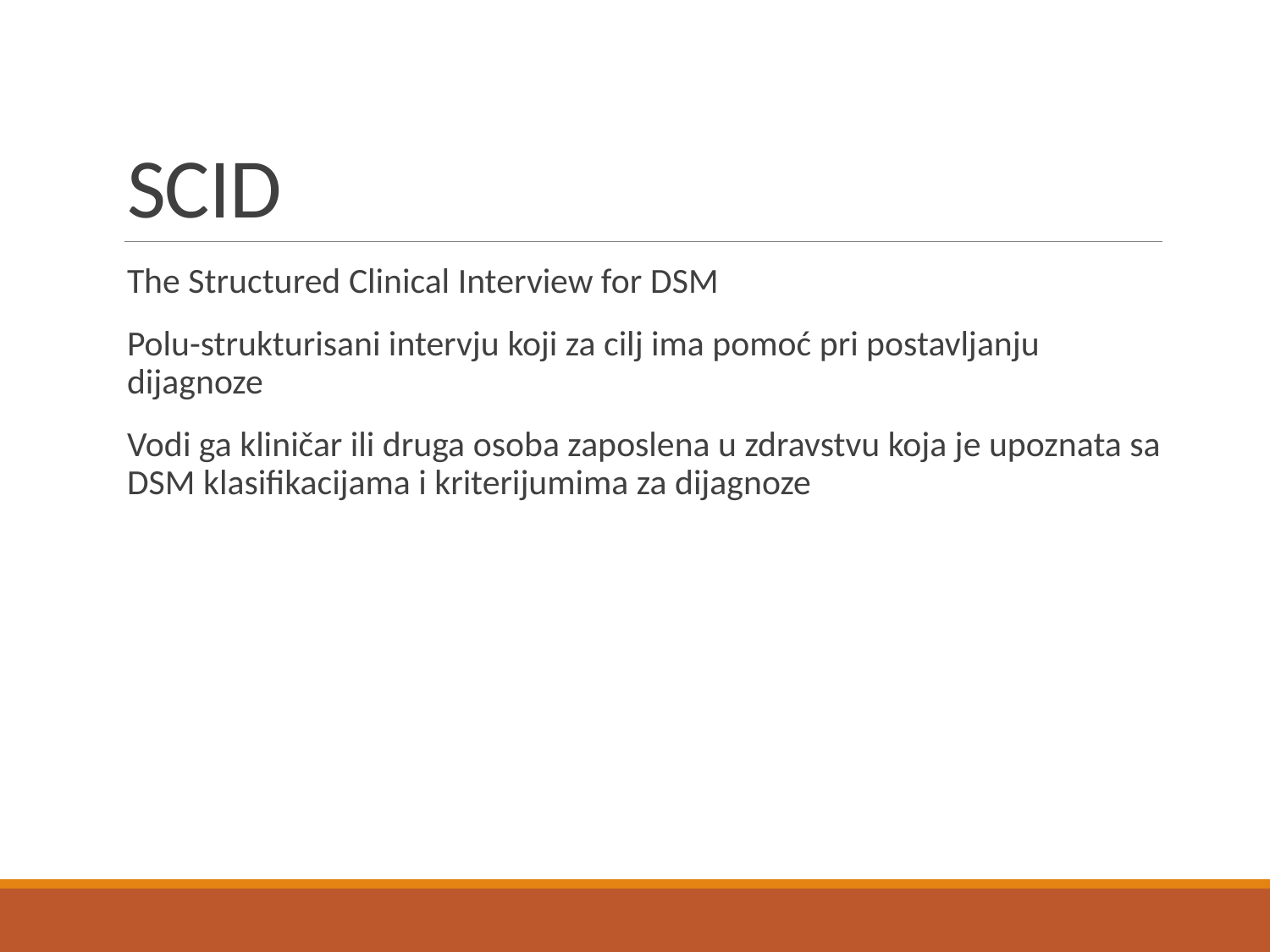

# SCID
The Structured Clinical Interview for DSM
Polu-strukturisani intervju koji za cilj ima pomoć pri postavljanju dijagnoze
Vodi ga kliničar ili druga osoba zaposlena u zdravstvu koja je upoznata sa DSM klasifikacijama i kriterijumima za dijagnoze